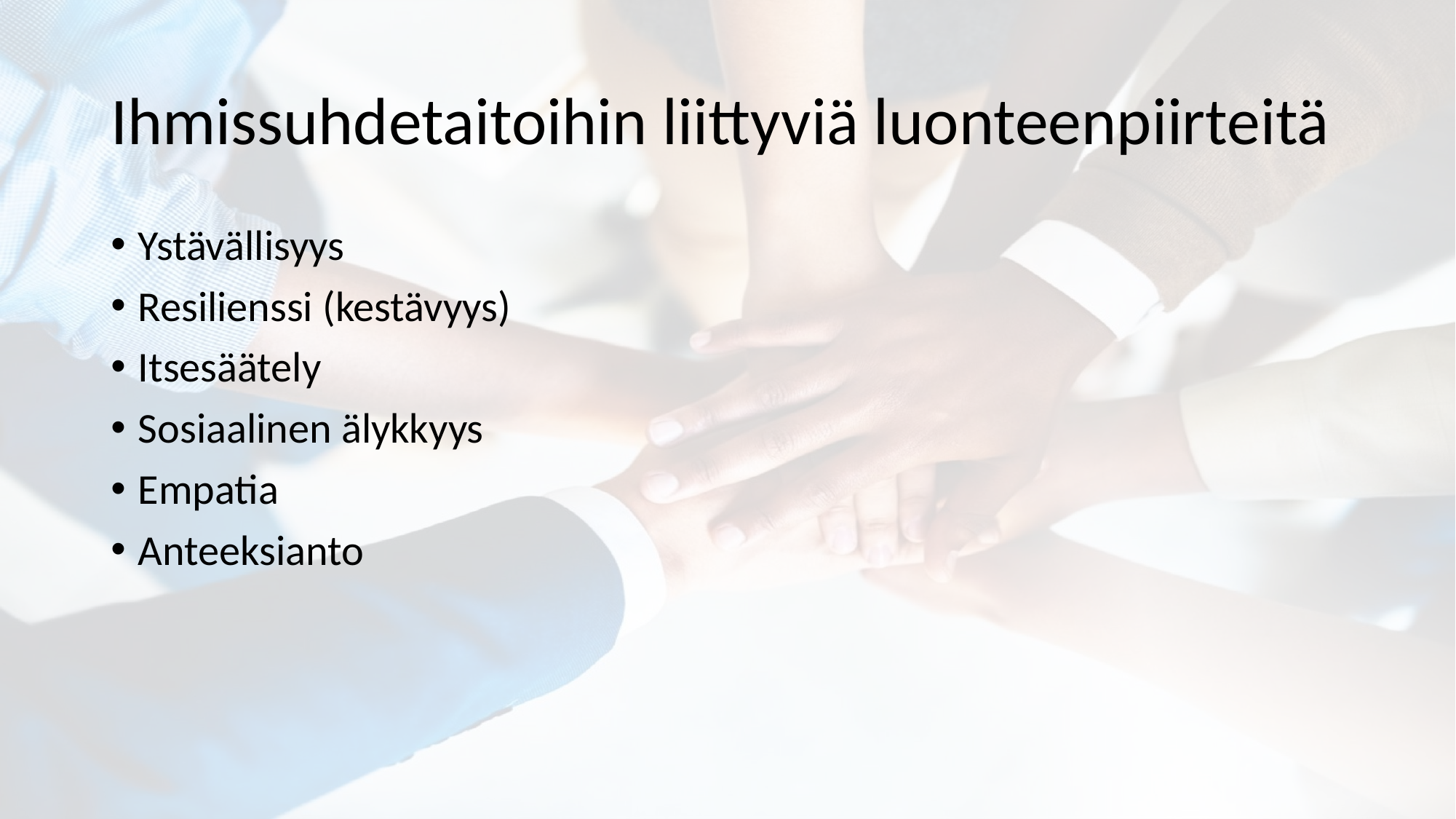

# Ihmissuhdetaitoihin liittyviä luonteenpiirteitä
Ystävällisyys
Resilienssi (kestävyys)
Itsesäätely
Sosiaalinen älykkyys
Empatia
Anteeksianto